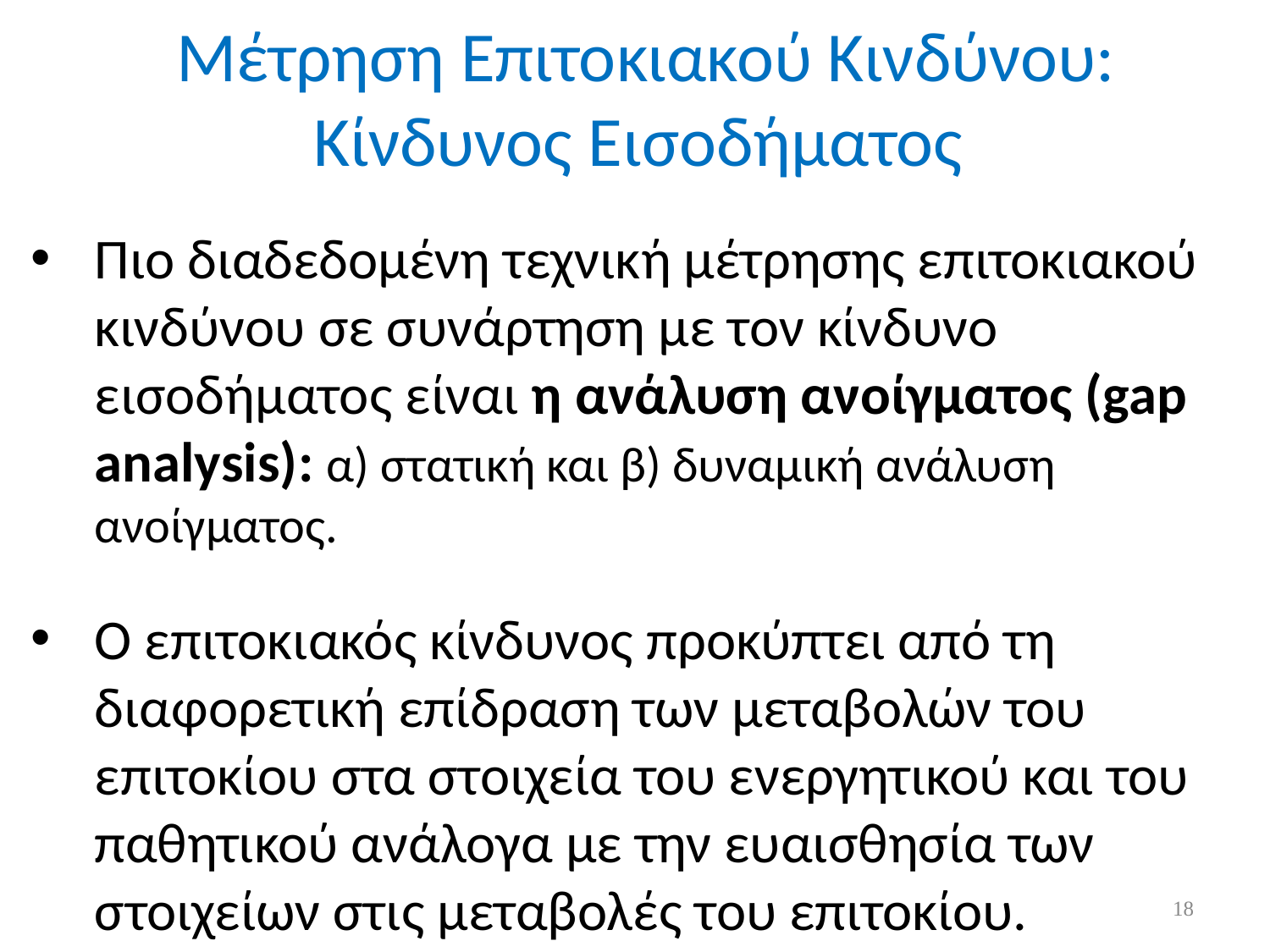

# Μέτρηση Επιτοκιακού Κινδύνου: Κίνδυνος Εισοδήματος
Πιο διαδεδομένη τεχνική μέτρησης επιτοκιακού κινδύνου σε συνάρτηση με τον κίνδυνο εισοδήματος είναι η ανάλυση ανοίγματος (gap analysis): α) στατική και β) δυναμική ανάλυση ανοίγματος.

Ο επιτοκιακός κίνδυνος προκύπτει από τη διαφορετική επίδραση των μεταβολών του επιτοκίου στα στοιχεία του ενεργητικού και του παθητικού ανάλογα με την ευαισθησία των στοιχείων στις μεταβολές του επιτοκίου.

18